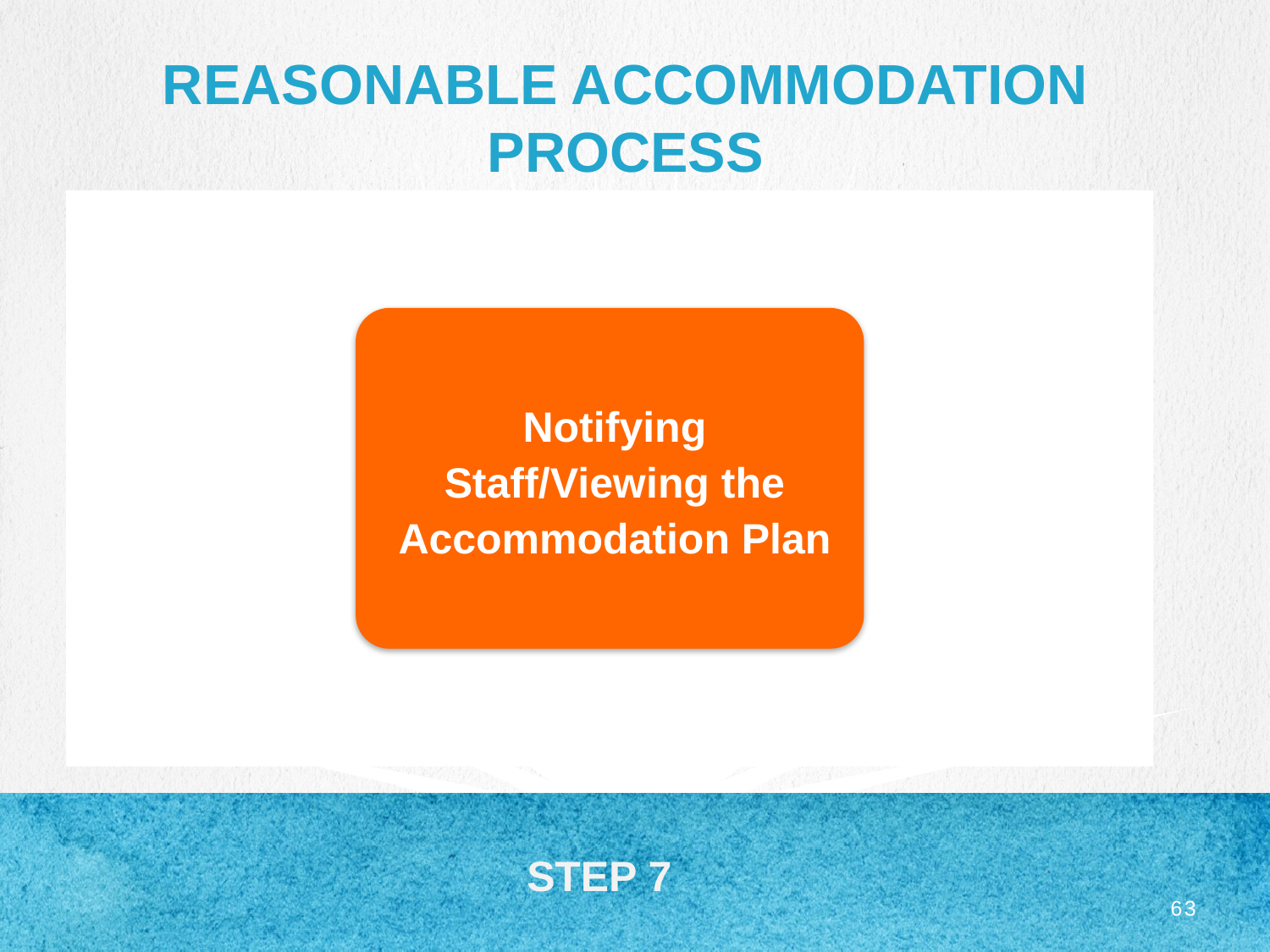

# Reasonable accommodation process
Notifying Staff/Viewing the Accommodation Plan
STEP 7
63